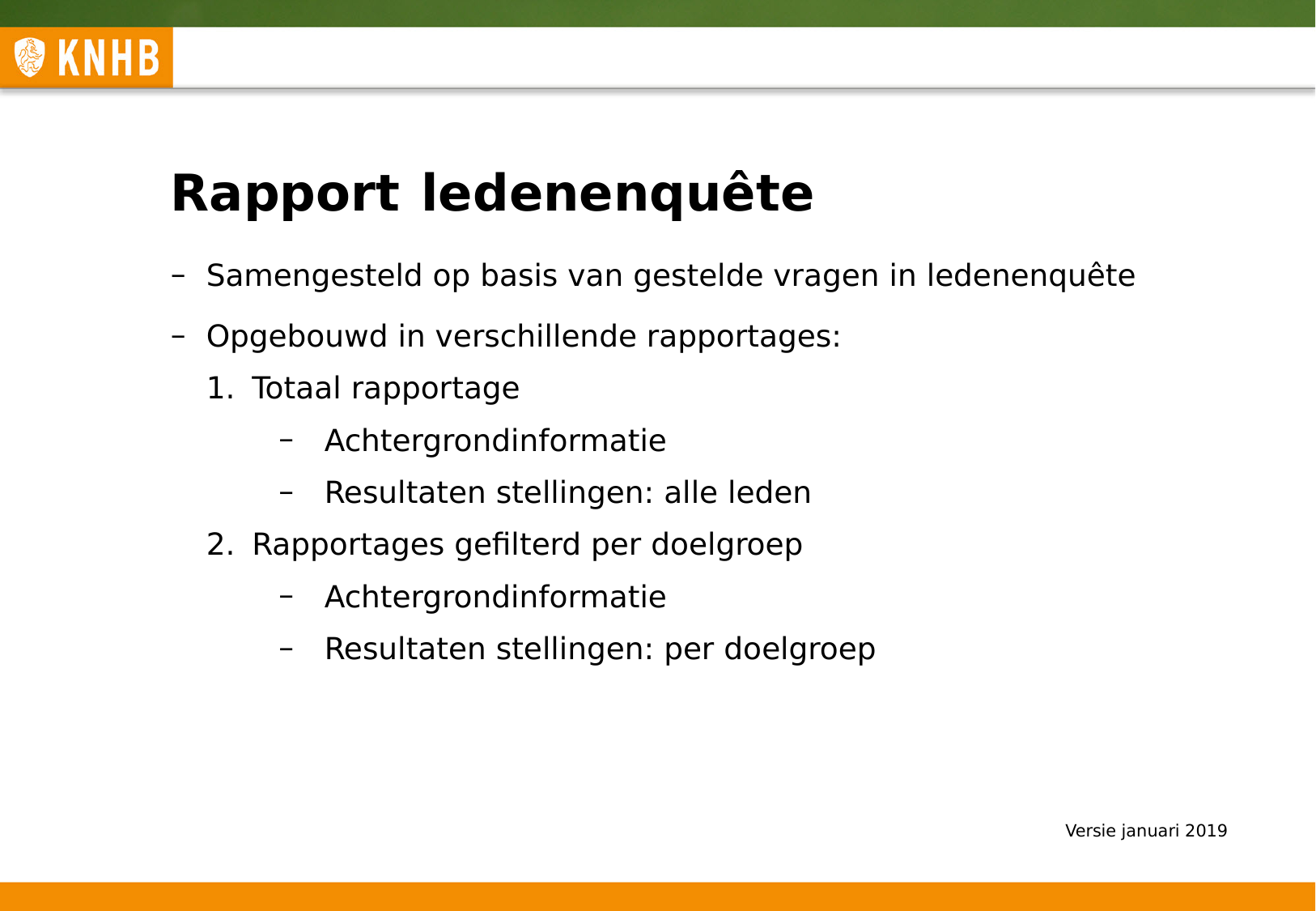

# Rapport ledenenquête
Samengesteld op basis van gestelde vragen in ledenenquête
Opgebouwd in verschillende rapportages:
Totaal rapportage
Achtergrondinformatie
Resultaten stellingen: alle leden
Rapportages gefilterd per doelgroep
Achtergrondinformatie
Resultaten stellingen: per doelgroep

Versie januari 2019